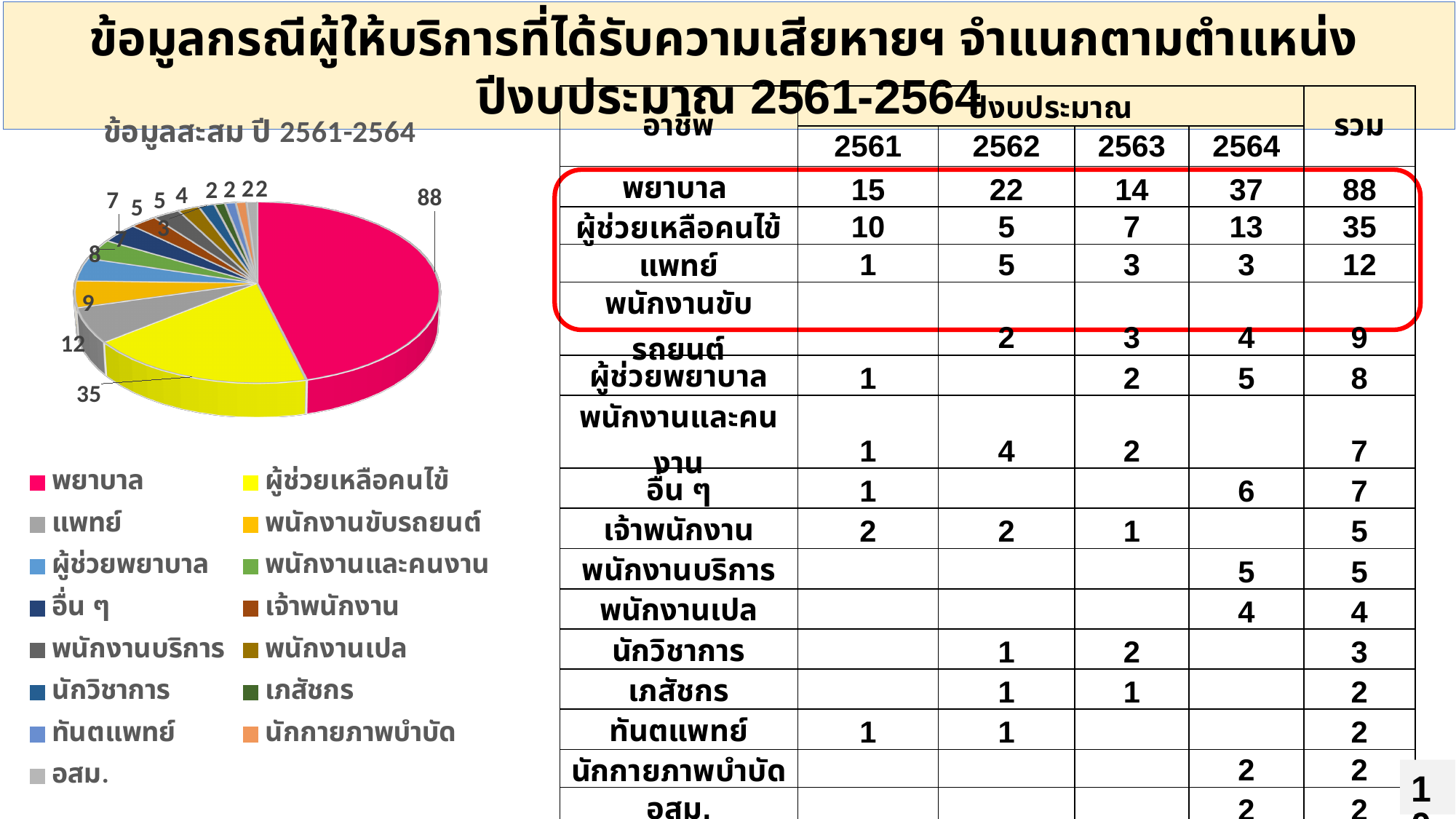

ข้อมูลกรณีผู้ให้บริการที่ได้รับความเสียหายฯ จำแนกตามตำแหน่ง  ปีงบประมาณ 2561-2564
#

[unsupported chart]

| อาชีพ | ปีงบประมาณ |  |  |  | รวม |
| --- | --- | --- | --- | --- | --- |
|  | 2561 | 2562 | 2563 | 2564 |  |
| พยาบาล | 15 | 22 | 14 | 37 | 88 |
| ผู้ช่วยเหลือคนไข้ | 10 | 5 | 7 | 13 | 35 |
| แพทย์ | 1 | 5 | 3 | 3 | 12 |
| พนักงานขับรถยนต์ |  | 2 | 3 | 4 | 9 |
| ผู้ช่วยพยาบาล | 1 |  | 2 | 5 | 8 |
| พนักงานและคนงาน | 1 | 4 | 2 |  | 7 |
| อื่น ๆ | 1 |  |  | 6 | 7 |
| เจ้าพนักงาน | 2 | 2 | 1 |  | 5 |
| พนักงานบริการ |  |  |  | 5 | 5 |
| พนักงานเปล |  |  |  | 4 | 4 |
| นักวิชาการ |  | 1 | 2 |  | 3 |
| เภสัชกร |  | 1 | 1 |  | 2 |
| ทันตแพทย์ | 1 | 1 |  |  | 2 |
| นักกายภาพบำบัด |  |  |  | 2 | 2 |
| อสม. |  |  |  | 2 | 2 |
| รวม | 32 | 43 | 35 | 81 | 191 |

10